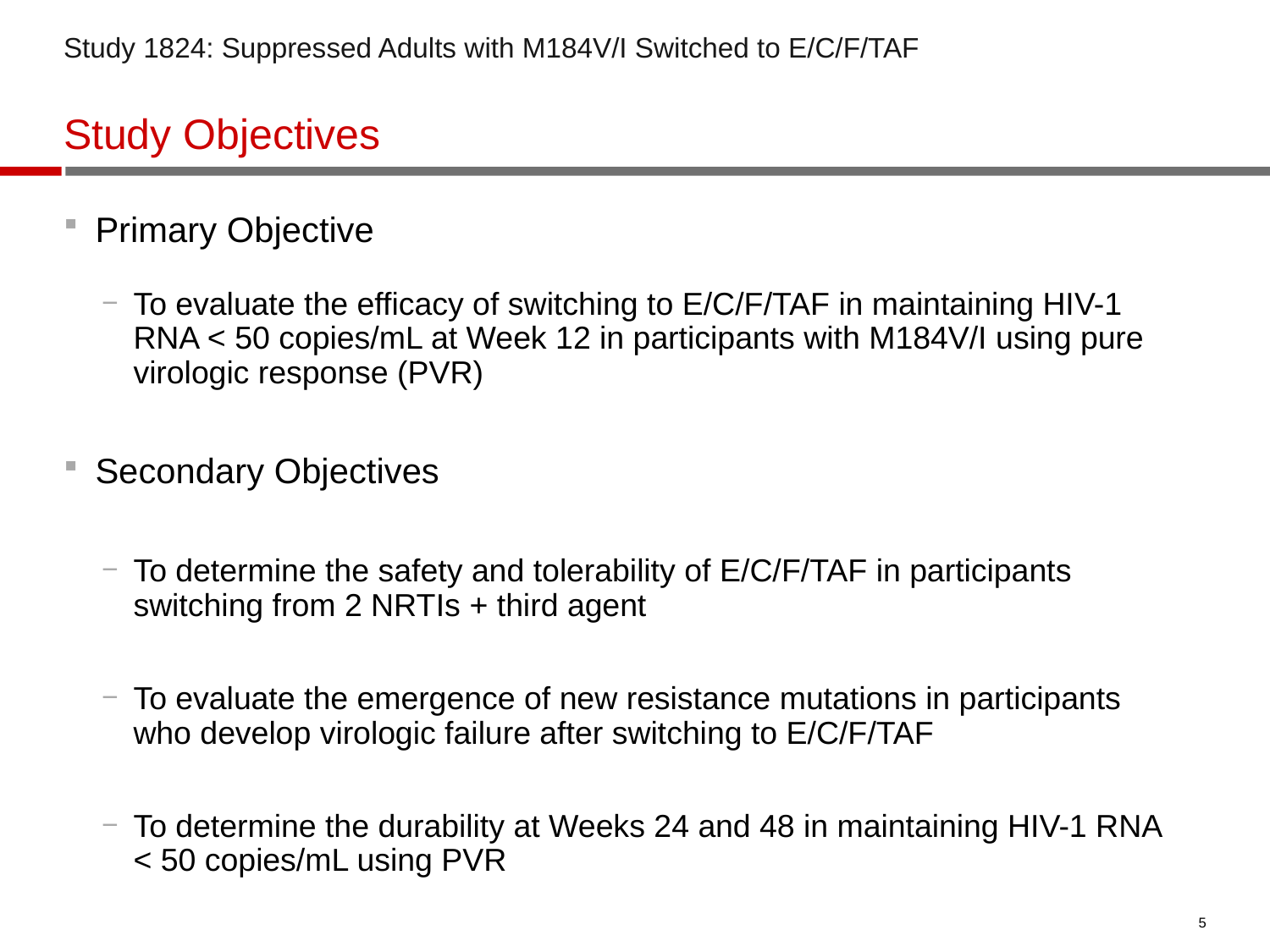

Study 1824: Suppressed Adults with M184V/I Switched to E/C/F/TAF
# Study Objectives
Primary Objective

To evaluate the efficacy of switching to E/C/F/TAF in maintaining HIV-1 RNA < 50 copies/mL at Week 12 in participants with M184V/I using pure virologic response (PVR)

Secondary Objectives

To determine the safety and tolerability of E/C/F/TAF in participants switching from 2 NRTIs + third agent

To evaluate the emergence of new resistance mutations in participants who develop virologic failure after switching to E/C/F/TAF

To determine the durability at Weeks 24 and 48 in maintaining HIV-1 RNA < 50 copies/mL using PVR

5